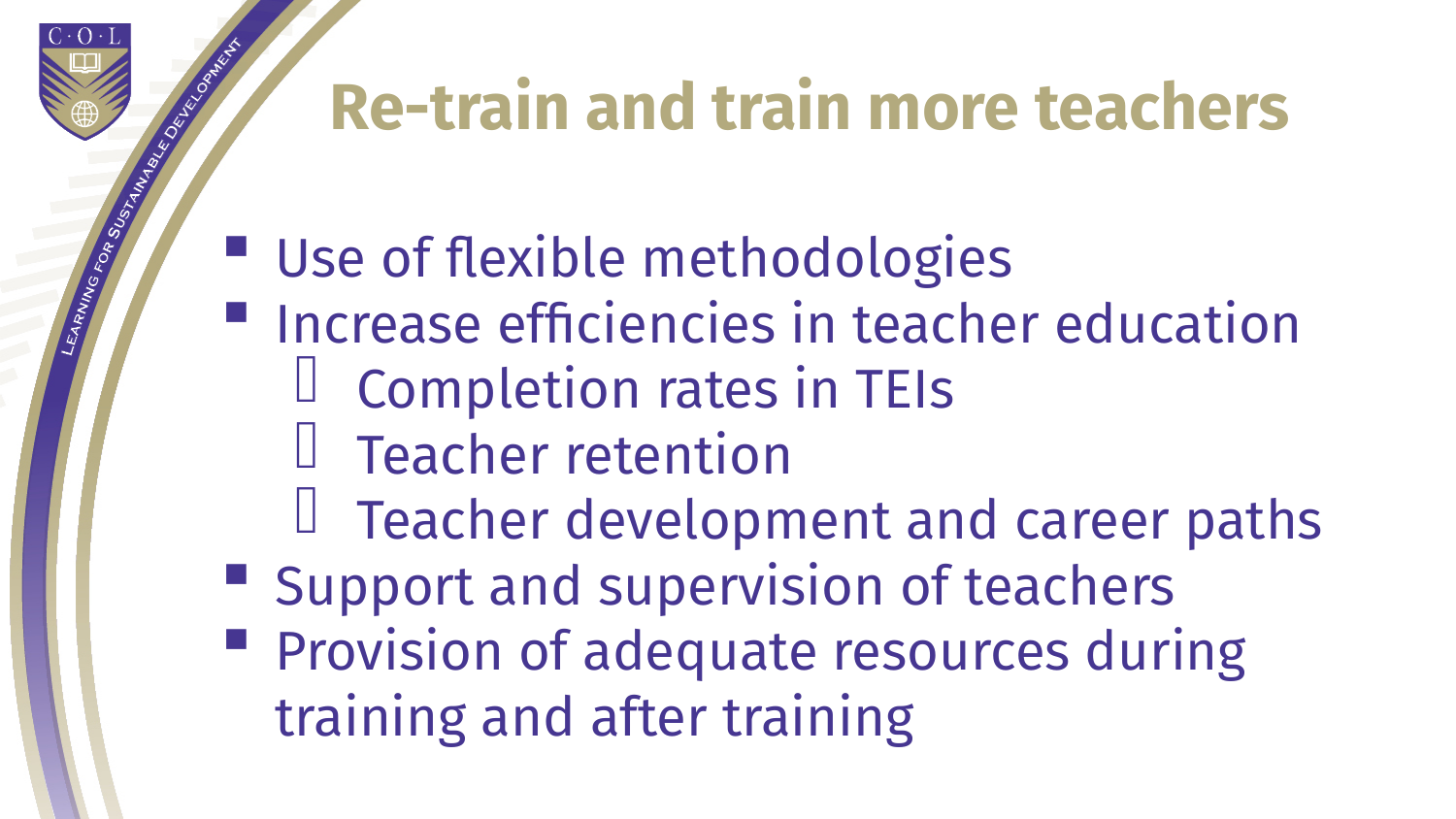

# Re-train and train more teachers
Use of flexible methodologies
Increase efficiencies in teacher education
Completion rates in TEIs
Teacher retention
Teacher development and career paths
Support and supervision of teachers
Provision of adequate resources during training and after training